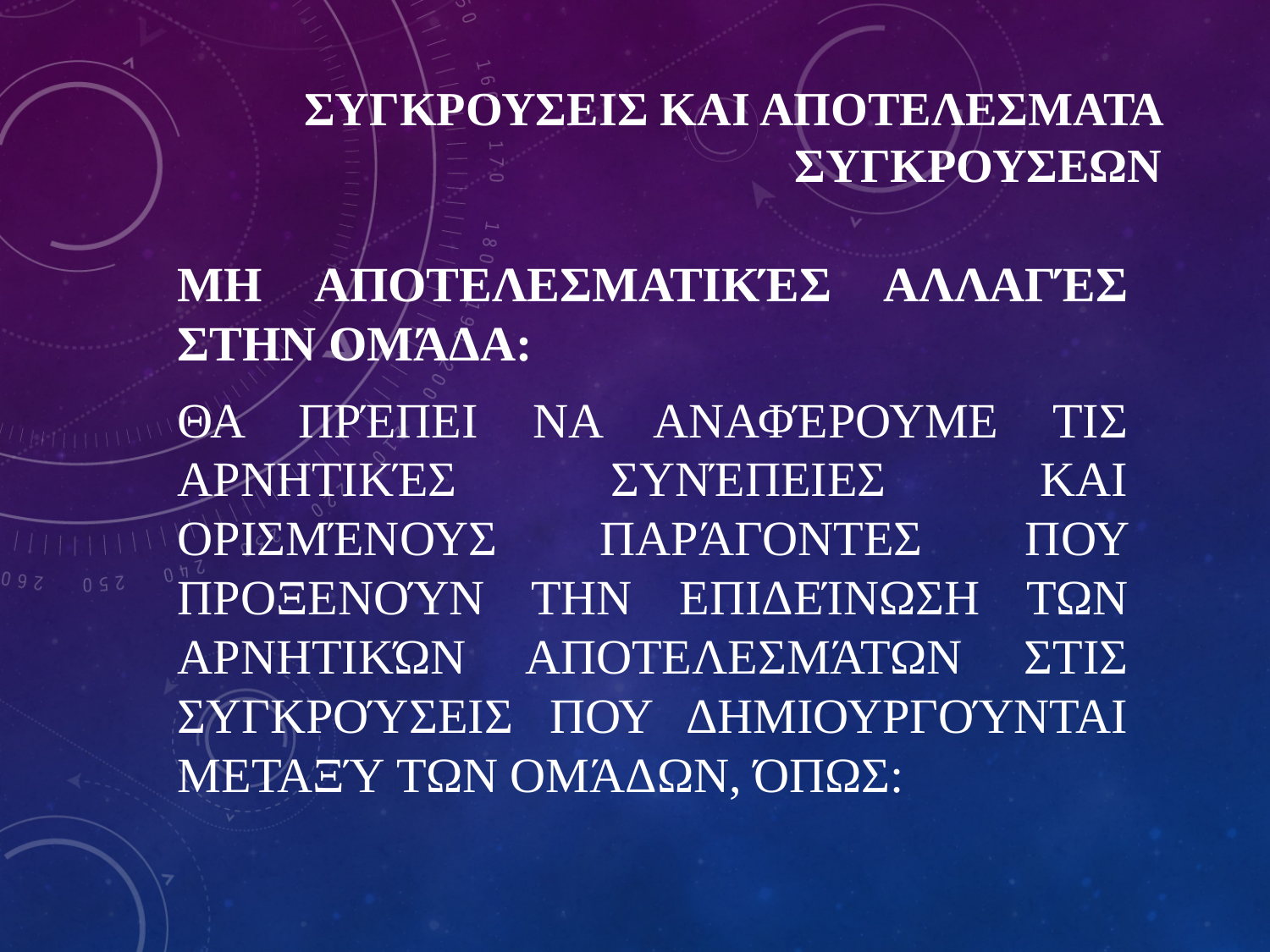

# ΣΥΓΚΡΟΥΣΕΙΣ ΚΑΙ ΑΠΟΤΕΛΕΣΜΑΤΑ ΣΥΓΚΡΟΥΣΕΩΝ
Μη αποτελεσματικές αλλαγές στην ομάδα:
Θα πρέπει να αναφέρουμε τις αρνητικές συνέπειες και ορισμένους παράγοντες που προξενούν την επιδείνωση των αρνητικών αποτελεσμάτων στις συγκρούσεις που δημιουργούνται μεταξύ των ομάδων, όπως: